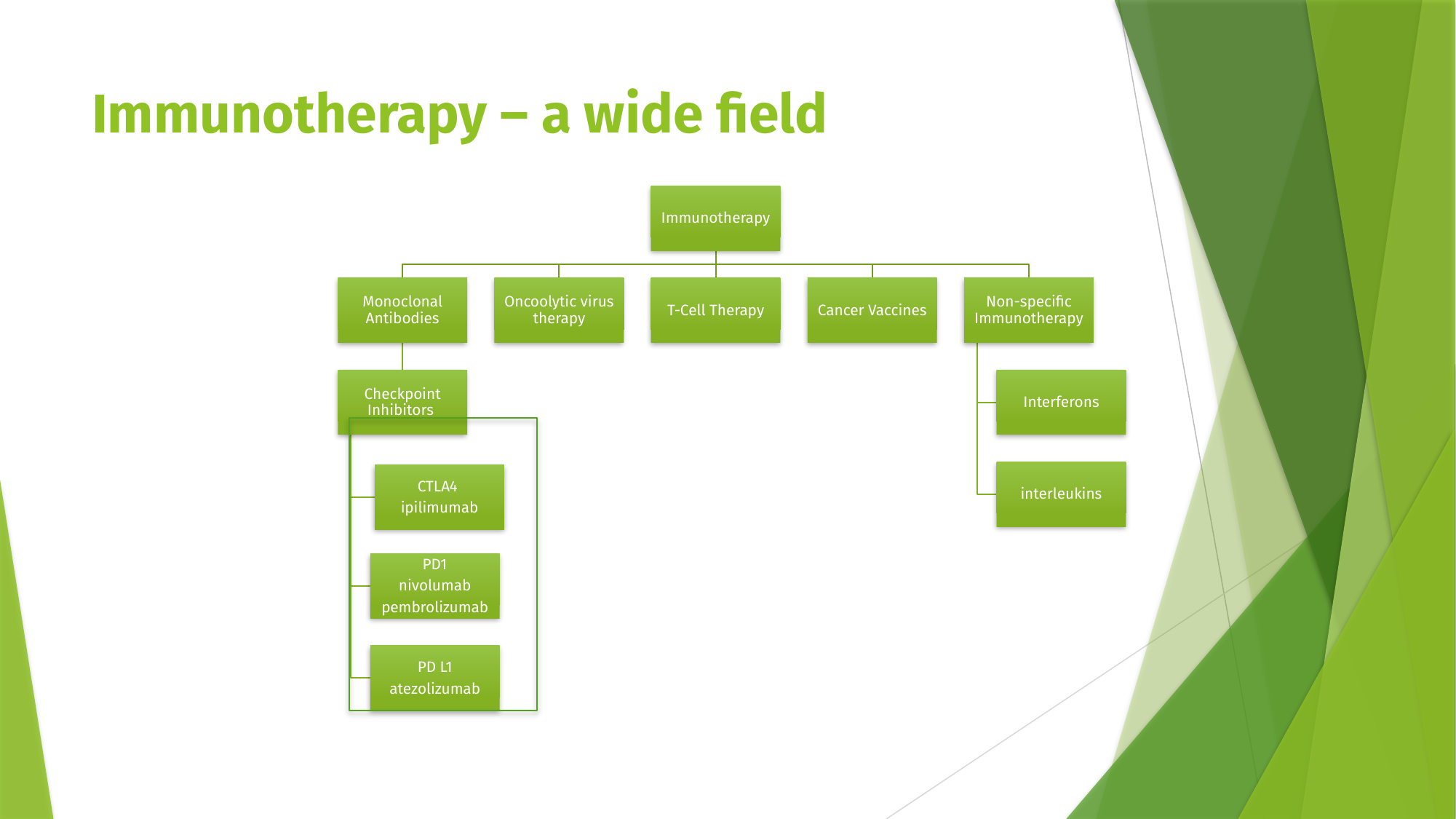

# Immunotherapy – a wide field
Immunotherapy
Monoclonal Antibodies
Checkpoint Inhibitors
CTLA4
ipilimumab
PD1
nivolumab
pembrolizumab
PD L1
atezolizumab
Oncoolytic virus therapy
T-Cell Therapy
Cancer Vaccines
Non-specific Immunotherapy
Interferons
interleukins